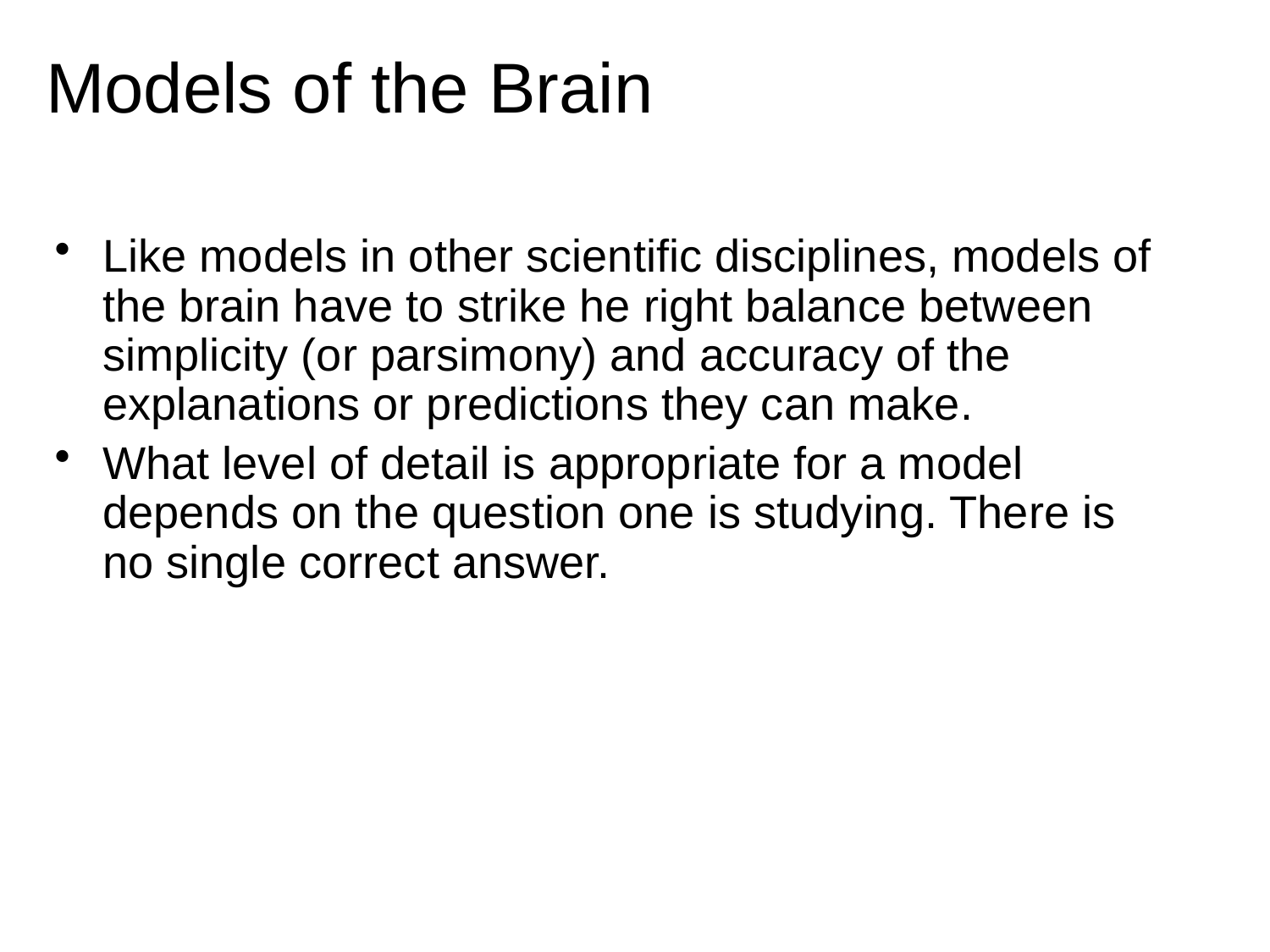

# Models of the Brain
Like models in other scientific disciplines, models of the brain have to strike he right balance between simplicity (or parsimony) and accuracy of the explanations or predictions they can make.
What level of detail is appropriate for a model depends on the question one is studying. There is no single correct answer.